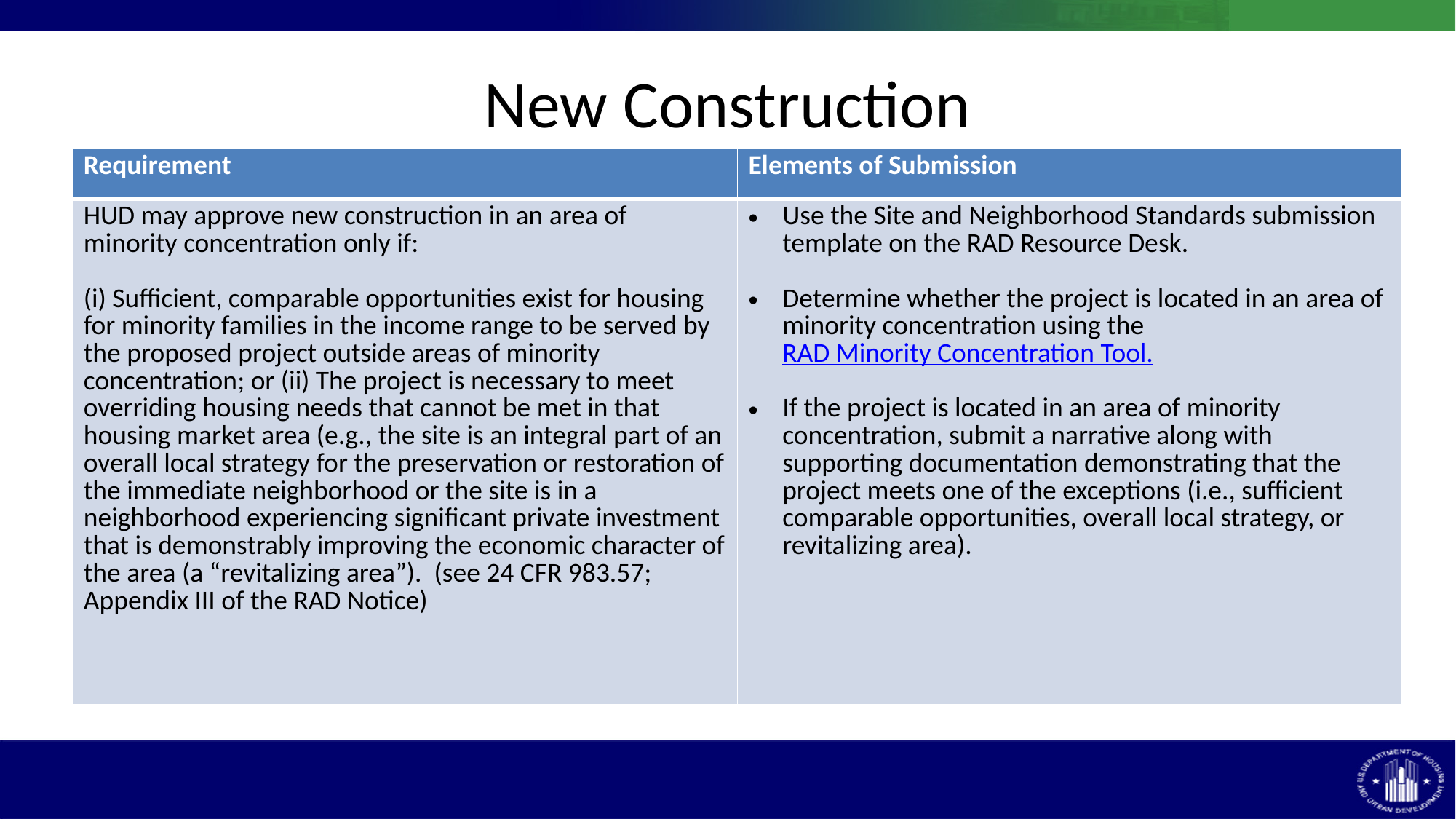

# New Construction
| Requirement | Elements of Submission |
| --- | --- |
| HUD may approve new construction in an area of minority concentration only if: (i) Sufficient, comparable opportunities exist for housing for minority families in the income range to be served by the proposed project outside areas of minority concentration; or (ii) The project is necessary to meet overriding housing needs that cannot be met in that housing market area (e.g., the site is an integral part of an overall local strategy for the preservation or restoration of the immediate neighborhood or the site is in a neighborhood experiencing significant private investment that is demonstrably improving the economic character of the area (a “revitalizing area”). (see 24 CFR 983.57; Appendix III of the RAD Notice) | Use the Site and Neighborhood Standards submission template on the RAD Resource Desk. Determine whether the project is located in an area of minority concentration using the RAD Minority Concentration Tool. If the project is located in an area of minority concentration, submit a narrative along with supporting documentation demonstrating that the project meets one of the exceptions (i.e., sufficient comparable opportunities, overall local strategy, or revitalizing area). |